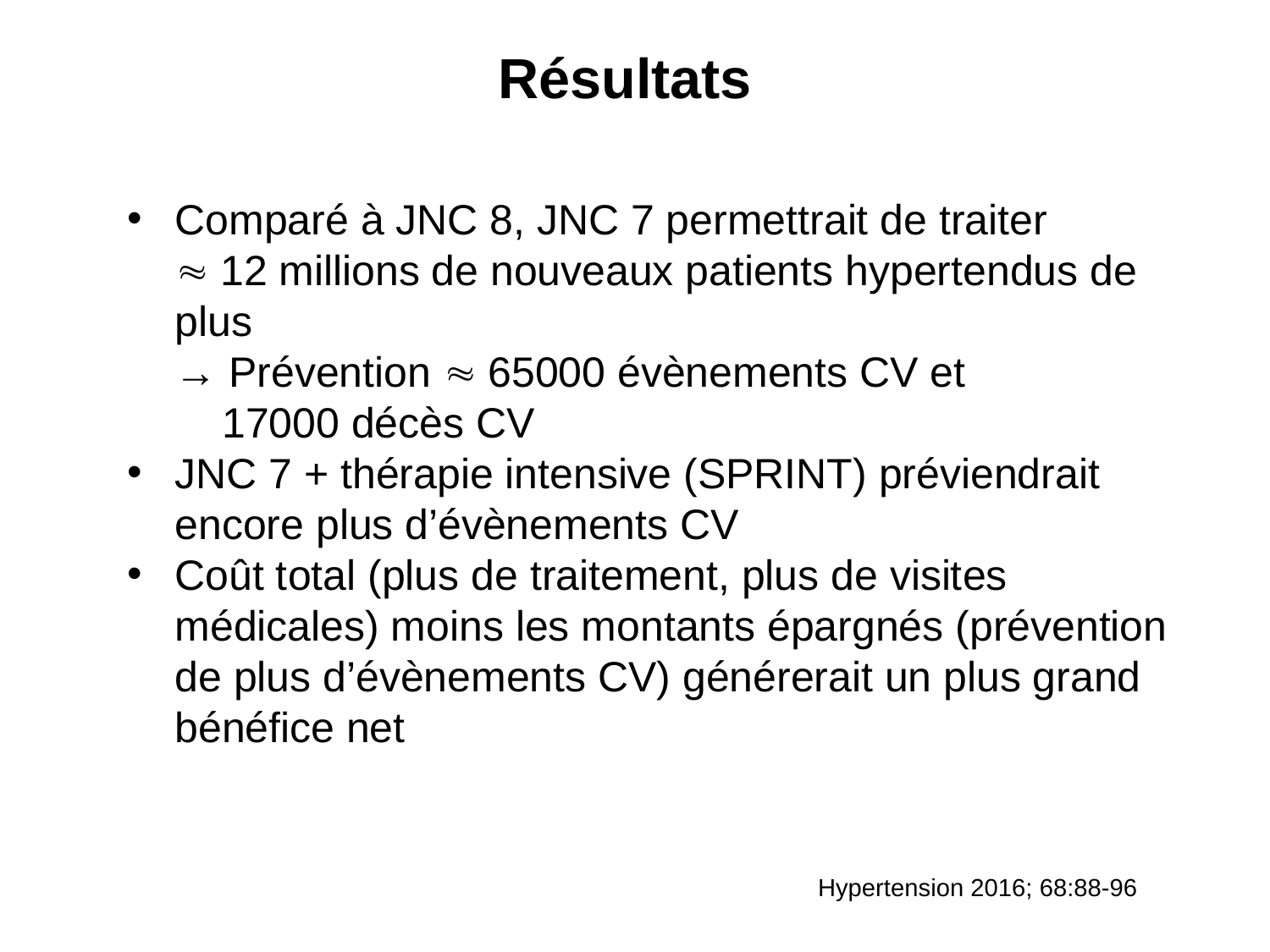

Résultats
Comparé à JNC 8, JNC 7 permettrait de traiter             ≈ 12 millions de nouveaux patients hypertendus de plus
    → Prévention ≈ 65000 évènements CV et
        17000 décès CV
JNC 7 + thérapie intensive (SPRINT) préviendrait encore plus d’évènements CV
Coût total (plus de traitement, plus de visites médicales) moins les montants épargnés (prévention de plus d’évènements CV) générerait un plus grand bénéfice net
Hypertension 2016; 68:88-96